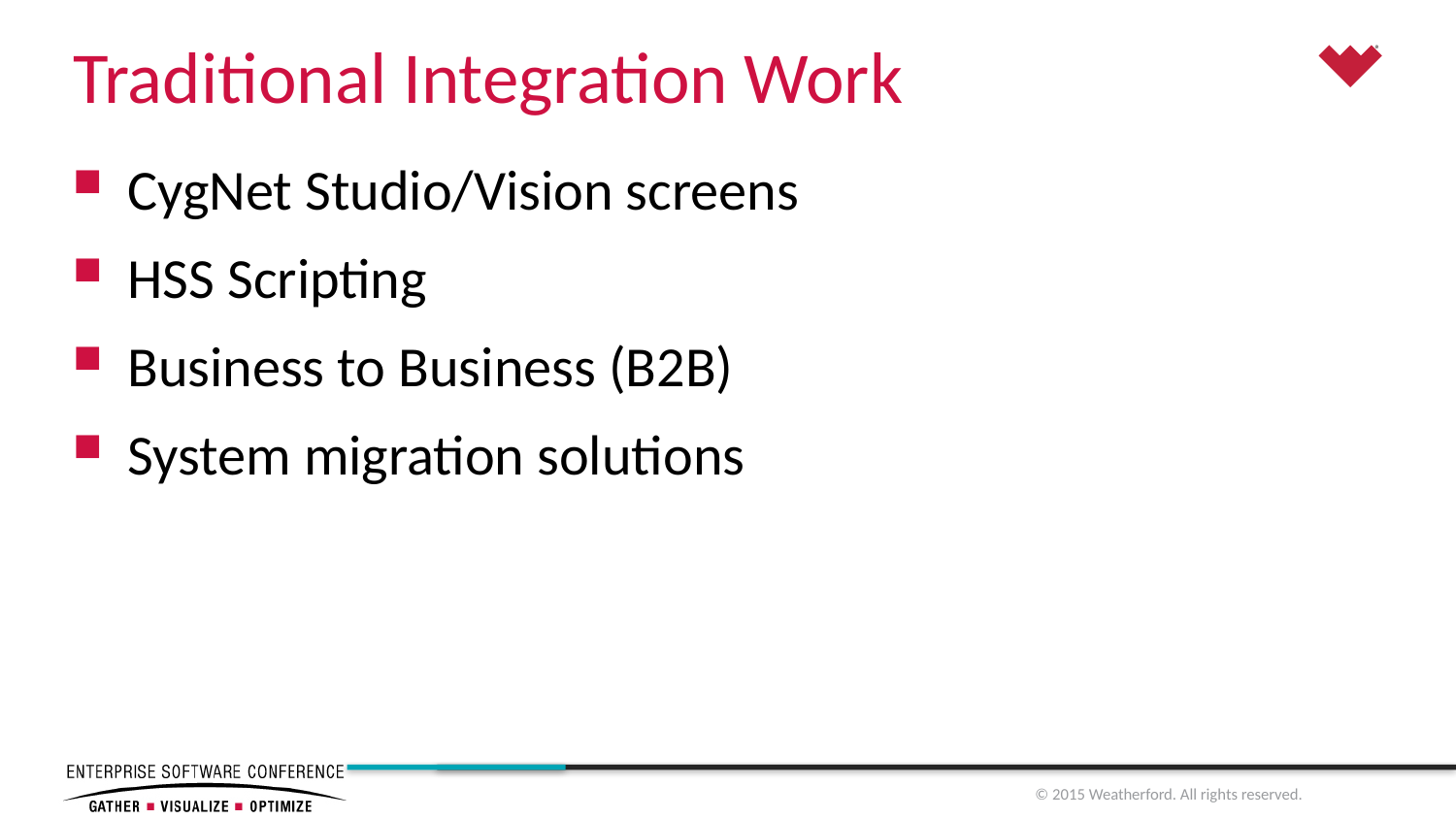

# Traditional Integration Work
CygNet Studio/Vision screens
HSS Scripting
Business to Business (B2B)
System migration solutions